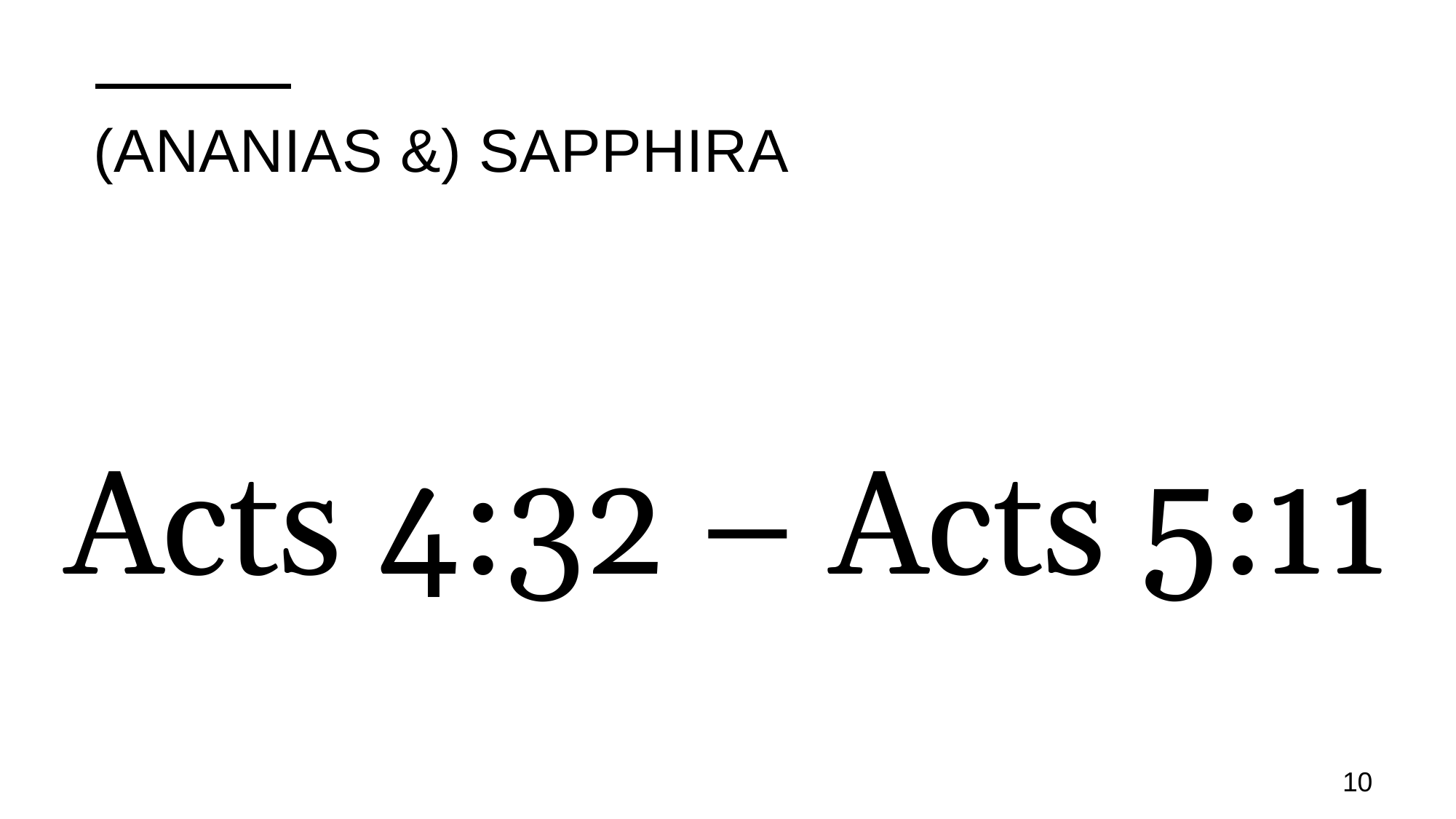

# (Ananias &) sapphira

Acts 4:32 – Acts 5:11

10